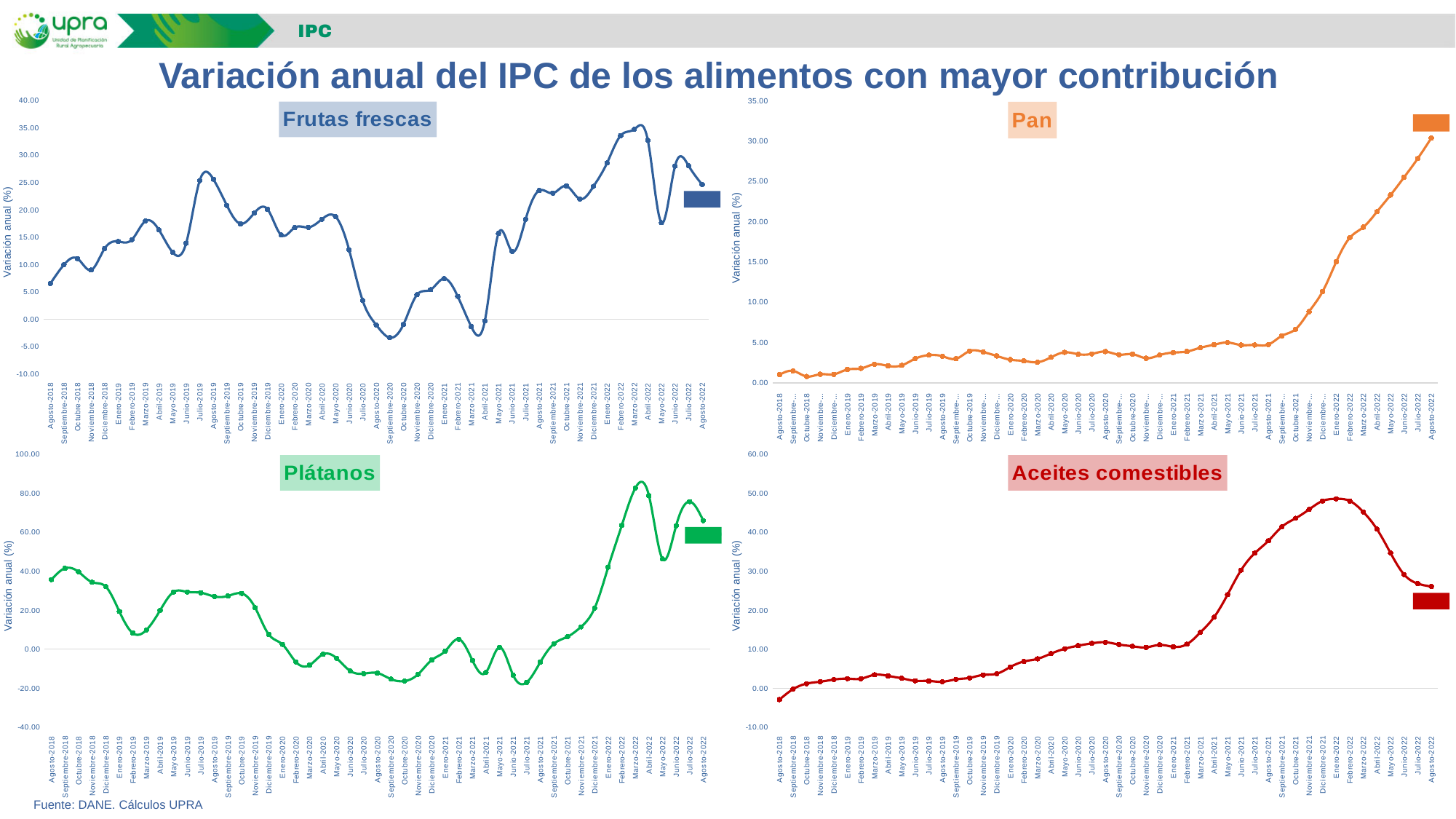

IPC
Variación anual del IPC de los alimentos con mayor contribución

### Chart:

| Category |  |
|---|---|
| Agosto-2018 | 0.9979431705644544 |
| Septiembre-2018 | 1.4660083554880288 |
| Octubre-2018 | 0.7850011432055197 |
| Noviembre-2018 | 1.0563112698533104 |
| Diciembre-2018 | 1.0475178381660726 |
| Enero-2019 | 1.6449912766441486 |
| Febrero-2019 | 1.7834128607134687 |
| Marzo-2019 | 2.298814229249004 |
| Abril-2019 | 2.0905899280575255 |
| Mayo-2019 | 2.159981794735643 |
| Junio-2019 | 2.9914101884792785 |
| Julio-2019 | 3.423378829238686 |
| Agosto-2019 | 3.2889907980087543 |
| Septiembre-2019 | 2.9741697858960663 |
| Octubre-2019 | 3.937084089534167 |
| Noviembre-2019 | 3.8191848398255246 |
| Diciembre-2019 | 3.3262729999999863 |
| Enero-2020 | 2.861116630240417 |
| Febrero-2020 | 2.704309063893035 |
| Marzo-2020 | 2.5519287833827917 |
| Abril-2020 | 3.15986965537671 |
| Mayo-2020 | 3.775822872392993 |
| Junio-2020 | 3.5417278152822576 |
| Julio-2020 | 3.581885613898123 |
| Agosto-2020 | 3.8689608243413858 |
| Septiembre-2020 | 3.483983354301756 |
| Octubre-2020 | 3.544794188861971 |
| Noviembre-2020 | 3.0469578632726098 |
| Diciembre-2020 | 3.4296475592418005 |
| Enero-2021 | 3.7473440216341487 |
| Febrero-2021 | 3.8773148148148096 |
| Marzo-2021 | 4.349922839506178 |
| Abril-2021 | 4.719058102804638 |
| Mayo-2021 | 4.990951519192308 |
| Junio-2021 | 4.677312671265227 |
| Julio-2021 | 4.682936021859987 |
| Agosto-2021 | 4.735610669162369 |
| Septiembre-2021 | 5.826241466379869 |
| Octubre-2021 | 6.641099990646353 |
| Noviembre-2021 | 8.823804622438473 |
| Diciembre-2021 | 11.331524281837744 |
| Enero-2022 | 15.006516477378511 |
| Febrero-2022 | 17.99 |
| Marzo-2022 | 19.31 |
| Abril-2022 | 21.22 |
| Mayo-2022 | 23.29 |
| Junio-2022 | 25.5 |
| Julio-2022 | 27.81 |
| Agosto-2022 | 30.36 |

### Chart:

| Category |  |
|---|---|
| Agosto-2018 | 6.495996931779999 |
| Septiembre-2018 | 9.93727153752424 |
| Octubre-2018 | 11.064792230254099 |
| Noviembre-2018 | 8.976150549655287 |
| Diciembre-2018 | 12.913705583756311 |
| Enero-2019 | 14.195675782406923 |
| Febrero-2019 | 14.528506899680053 |
| Marzo-2019 | 17.925860668541077 |
| Abril-2019 | 16.302399301004783 |
| Mayo-2019 | 12.245978357282212 |
| Junio-2019 | 13.890572375289324 |
| Julio-2019 | 25.34712930746865 |
| Agosto-2019 | 25.609406680471764 |
| Septiembre-2019 | 20.79384097532939 |
| Octubre-2019 | 17.446259383485057 |
| Noviembre-2019 | 19.363614447531518 |
| Diciembre-2019 | 20.066456000000017 |
| Enero-2020 | 15.384615384615373 |
| Febrero-2020 | 16.748585736807925 |
| Marzo-2020 | 16.78592474113981 |
| Abril-2020 | 18.282085561497325 |
| Mayo-2020 | 18.746704165934275 |
| Junio-2020 | 12.668439716312065 |
| Julio-2020 | 3.3916941554596747 |
| Agosto-2020 | -1.0682397959183731 |
| Septiembre-2020 | -3.401617658175212 |
| Octubre-2020 | -1.0058231868713392 |
| Noviembre-2020 | 4.444798470606969 |
| Diciembre-2020 | 5.374976671252767 |
| Enero-2021 | 7.408333333333331 |
| Febrero-2021 | 4.162363968543971 |
| Marzo-2021 | -1.383983276868733 |
| Abril-2021 | -0.3178864085899846 |
| Mayo-2021 | 15.668714380874832 |
| Junio-2021 | 12.38492406955703 |
| Julio-2021 | 18.259162303664937 |
| Agosto-2021 | 23.521353746978235 |
| Septiembre-2021 | 23.029971046247738 |
| Octubre-2021 | 24.346829640947306 |
| Noviembre-2021 | 21.979865771812086 |
| Diciembre-2021 | 24.288650015807775 |
| Enero-2022 | 28.582512219722247 |
| Febrero-2022 | 33.58 |
| Marzo-2022 | 34.72 |
| Abril-2022 | 32.69 |
| Mayo-2022 | 17.65 |
| Junio-2022 | 27.99 |
| Julio-2022 | 28.06 |
| Agosto-2022 | 24.6 |

### Chart:

| Category |  |
|---|---|
| Agosto-2018 | -2.914798206278064 |
| Septiembre-2018 | -0.23942537909023542 |
| Octubre-2018 | 1.177210639827436 |
| Noviembre-2018 | 1.6707306059784912 |
| Diciembre-2018 | 2.2111463525147315 |
| Enero-2019 | 2.44266805392202 |
| Febrero-2019 | 2.444063372040702 |
| Marzo-2019 | 3.4428755559589916 |
| Abril-2019 | 3.159226464482373 |
| Mayo-2019 | 2.5400358134121603 |
| Junio-2019 | 1.9087758727902866 |
| Julio-2019 | 1.8609307493999694 |
| Agosto-2019 | 1.6592760703499891 |
| Septiembre-2019 | 2.2729591111111347 |
| Octubre-2019 | 2.6520232702726787 |
| Noviembre-2019 | 3.412540415704399 |
| Diciembre-2019 | 3.7154560000000316 |
| Enero-2020 | 5.438788723976501 |
| Febrero-2020 | 6.848364717542111 |
| Marzo-2020 | 7.53167062549484 |
| Abril-2020 | 8.881871114181394 |
| Mayo-2020 | 10.104392357691538 |
| Junio-2020 | 10.903549306852824 |
| Julio-2020 | 11.497194605768286 |
| Agosto-2020 | 11.776879865970244 |
| Septiembre-2020 | 11.194980884227036 |
| Octubre-2020 | 10.744608178003332 |
| Noviembre-2020 | 10.472776593683392 |
| Diciembre-2020 | 11.092410373242714 |
| Enero-2021 | 10.618800188946636 |
| Febrero-2021 | 11.269826546702518 |
| Marzo-2021 | 14.302807179015176 |
| Abril-2021 | 18.18181818181816 |
| Mayo-2021 | 23.980322003577825 |
| Junio-2021 | 30.2659574468085 |
| Julio-2021 | 34.589917895294434 |
| Agosto-2021 | 37.74466584376651 |
| Septiembre-2021 | 41.347086308736664 |
| Octubre-2021 | 43.52308776876984 |
| Noviembre-2021 | 45.7861966149259 |
| Diciembre-2021 | 47.9777816351328 |
| Enero-2022 | 48.51823383721921 |
| Febrero-2022 | 47.97 |
| Marzo-2022 | 45.13 |
| Abril-2022 | 40.74 |
| Mayo-2022 | 34.64 |
| Junio-2022 | 29.13 |
| Julio-2022 | 26.81 |
| Agosto-2022 | 26.05 |

### Chart:

| Category |  |
|---|---|
| Agosto-2018 | 35.6583500273174 |
| Septiembre-2018 | 41.464997681965656 |
| Octubre-2018 | 39.579367237784396 |
| Noviembre-2018 | 34.303040956231285 |
| Diciembre-2018 | 32.03511164138396 |
| Enero-2019 | 19.327827106456112 |
| Febrero-2019 | 8.19890975557307 |
| Marzo-2019 | 9.90688756110805 |
| Abril-2019 | 19.87579756918214 |
| Mayo-2019 | 29.328875555869217 |
| Junio-2019 | 29.337270181987833 |
| Julio-2019 | 28.930252873563177 |
| Agosto-2019 | 26.99725869244193 |
| Septiembre-2019 | 27.278797928819557 |
| Octubre-2019 | 28.566643501980877 |
| Noviembre-2019 | 21.249124402853198 |
| Diciembre-2019 | 7.57120500000002 |
| Enero-2020 | 2.4761518165212095 |
| Febrero-2020 | -6.548291080775954 |
| Marzo-2020 | -8.183384379785593 |
| Abril-2020 | -2.600283990060362 |
| Mayo-2020 | -4.650769490952143 |
| Junio-2020 | -11.139503313902424 |
| Julio-2020 | -12.517758484609303 |
| Agosto-2020 | -12.225679659351457 |
| Septiembre-2020 | -15.31833413116324 |
| Octubre-2020 | -16.33403772403537 |
| Noviembre-2020 | -12.843883267831757 |
| Diciembre-2020 | -5.578821023711697 |
| Enero-2021 | -0.9605862547038981 |
| Febrero-2021 | 5.10708401976936 |
| Marzo-2021 | -5.702074429271349 |
| Abril-2021 | -11.863325740318913 |
| Mayo-2021 | 0.9577864490954369 |
| Junio-2021 | -13.317757009345797 |
| Julio-2021 | -16.943341753879466 |
| Agosto-2021 | -6.642410672637382 |
| Septiembre-2021 | 2.760504993404922 |
| Octubre-2021 | 6.379794200187078 |
| Noviembre-2021 | 11.465029262208589 |
| Diciembre-2021 | 21.05936792359948 |
| Enero-2022 | 42.04579542045795 |
| Febrero-2022 | 63.44 |
| Marzo-2022 | 82.57 |
| Abril-2022 | 78.64 |
| Mayo-2022 | 46.2 |
| Junio-2022 | 63.26 |
| Julio-2022 | 75.6 |
| Agosto-2022 | 65.89 |
Fuente: DANE. Cálculos UPRA